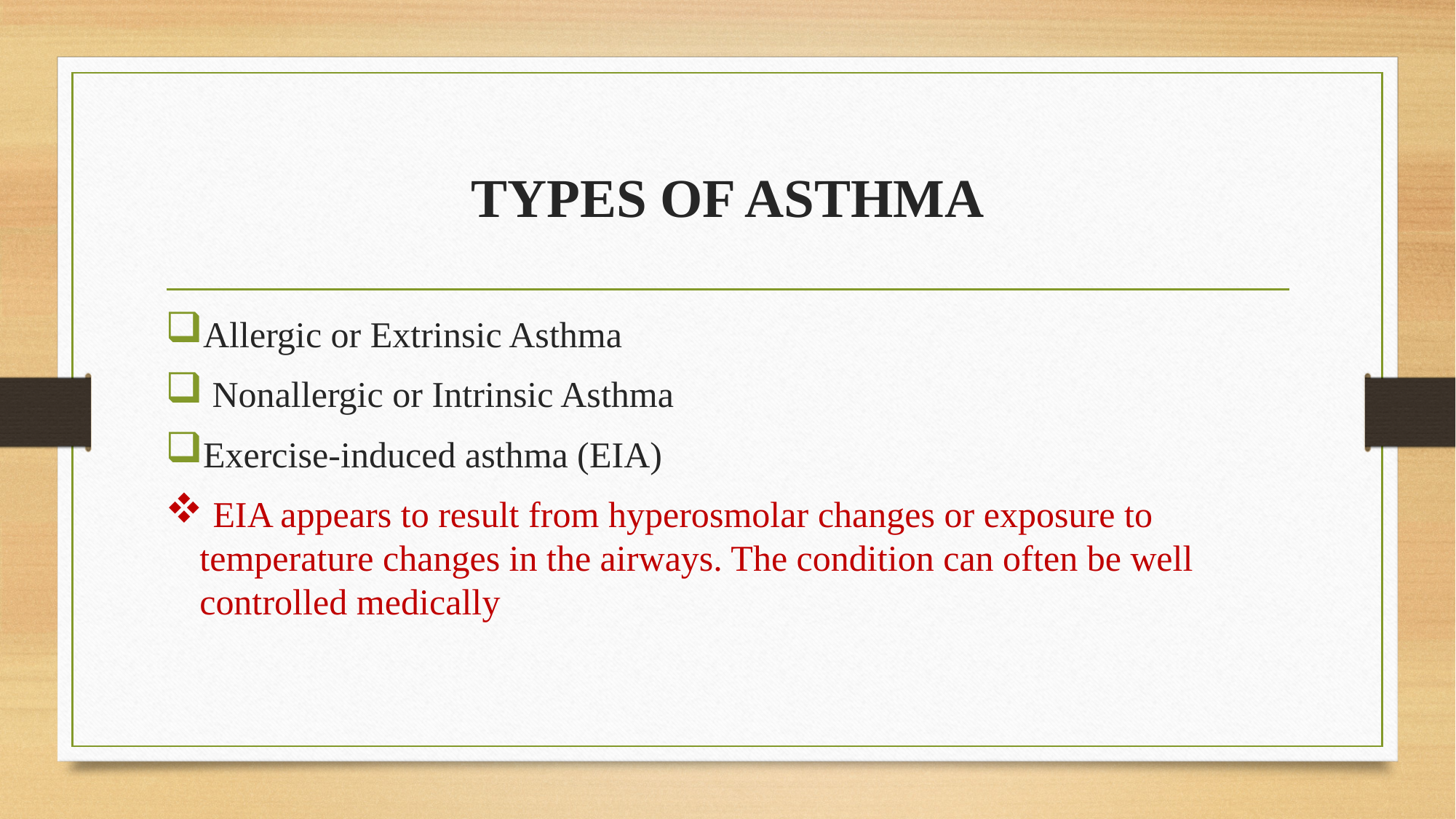

# TYPES OF ASTHMA
Allergic or Extrinsic Asthma
 Nonallergic or Intrinsic Asthma
Exercise-induced asthma (EIA)
 EIA appears to result from hyperosmolar changes or exposure to temperature changes in the airways. The condition can often be well controlled medically